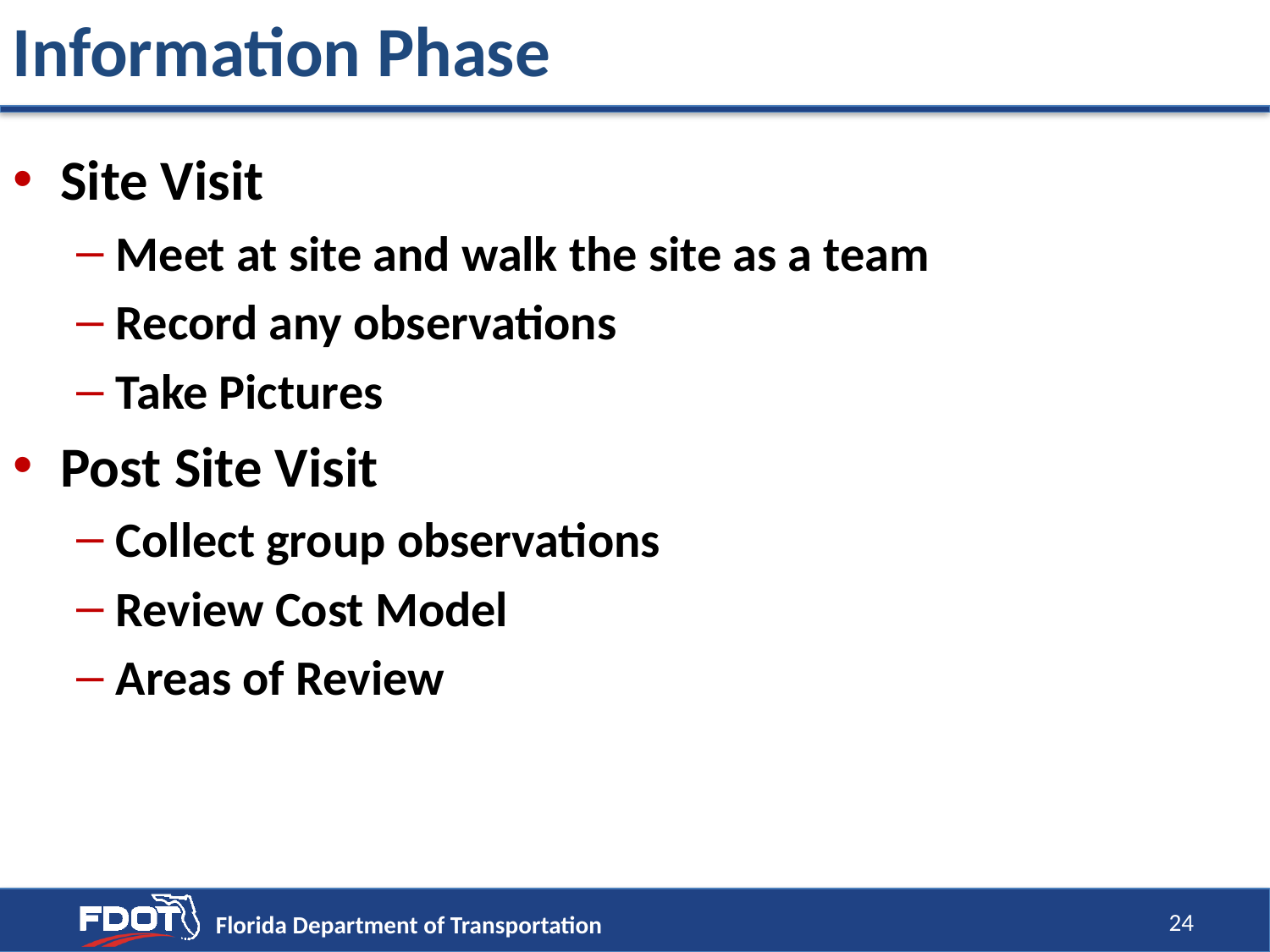

Information Phase
Site Visit
Meet at site and walk the site as a team
Record any observations
Take Pictures
Post Site Visit
Collect group observations
Review Cost Model
Areas of Review

24